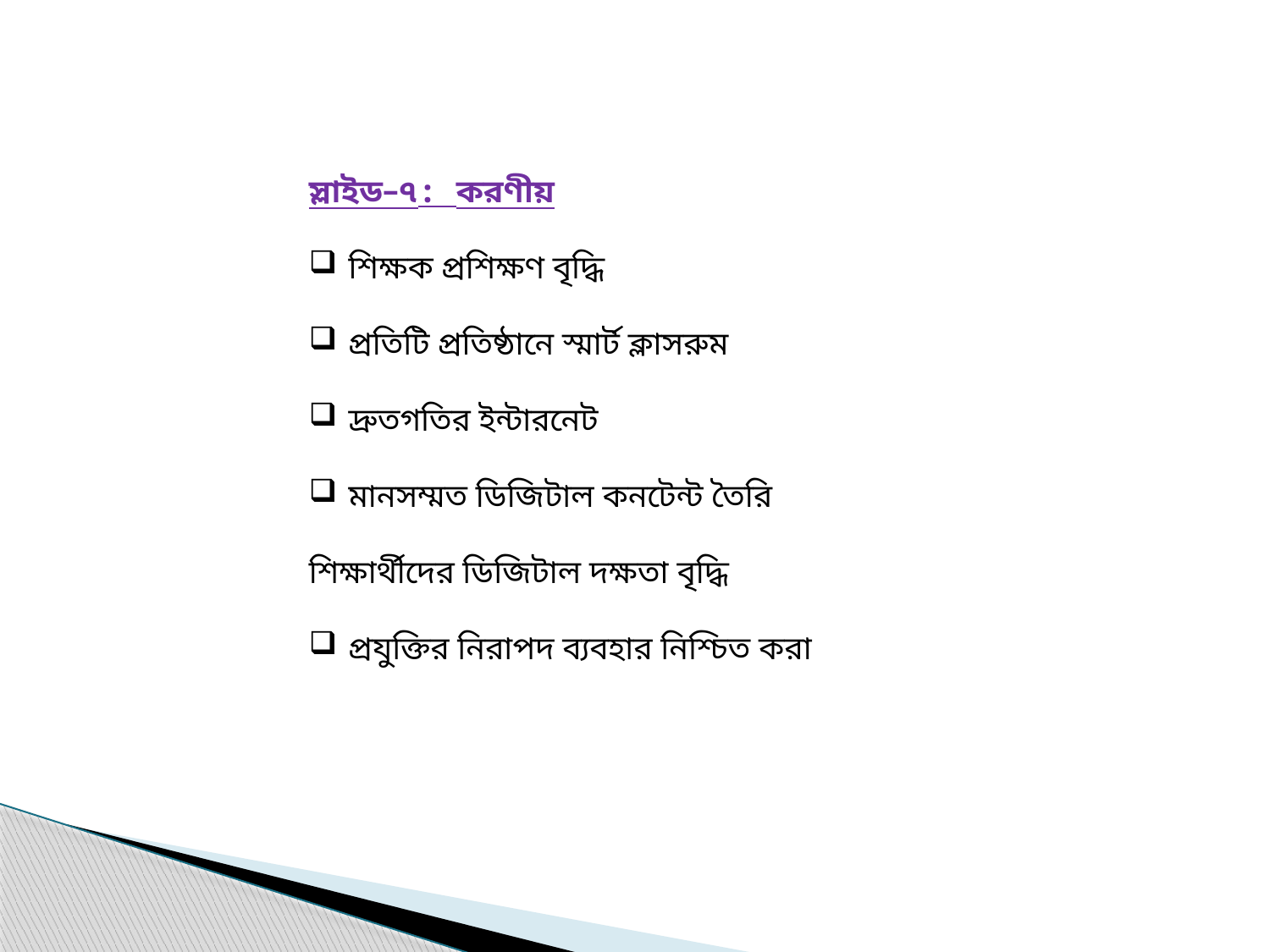

স্লাইড–৭: করণীয়
শিক্ষক প্রশিক্ষণ বৃদ্ধি
প্রতিটি প্রতিষ্ঠানে স্মার্ট ক্লাসরুম
দ্রুতগতির ইন্টারনেট
মানসম্মত ডিজিটাল কনটেন্ট তৈরি
শিক্ষার্থীদের ডিজিটাল দক্ষতা বৃদ্ধি
প্রযুক্তির নিরাপদ ব্যবহার নিশ্চিত করা